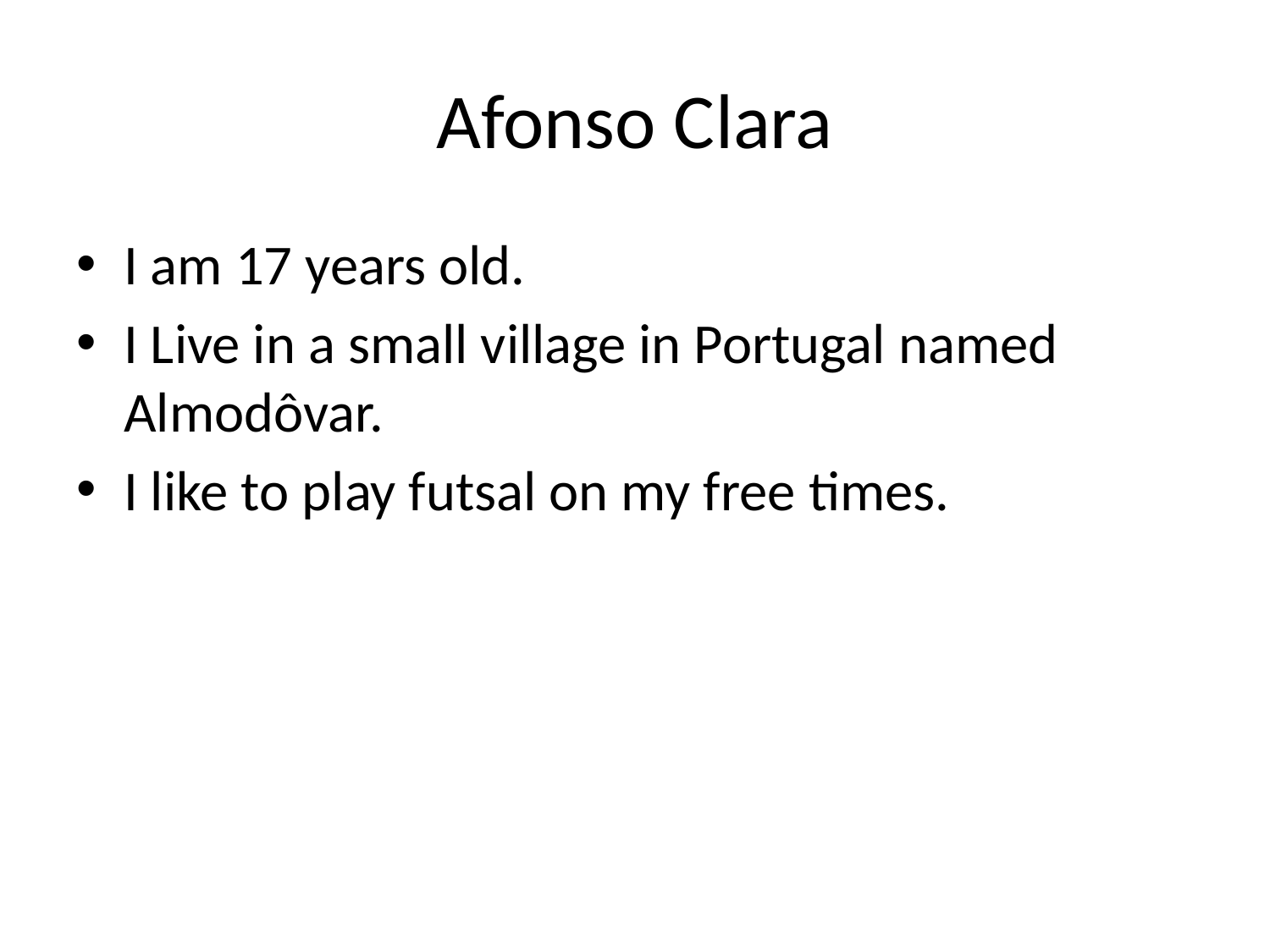

# Afonso Clara
I am 17 years old.
I Live in a small village in Portugal named Almodôvar.
I like to play futsal on my free times.